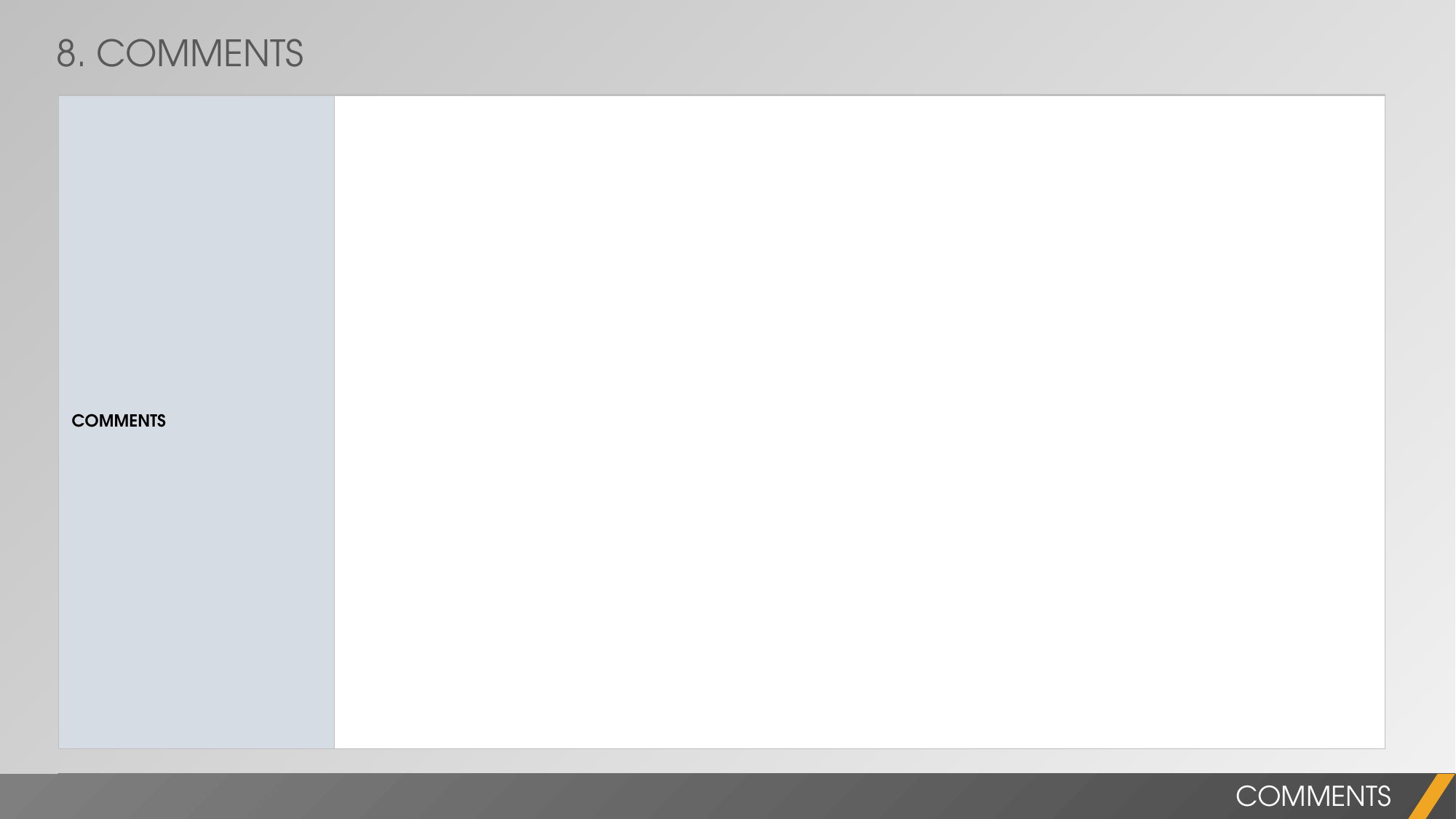

8. COMMENTS
| COMMENTS |  |
| --- | --- |
PROJECT REPORT
COMMENTS